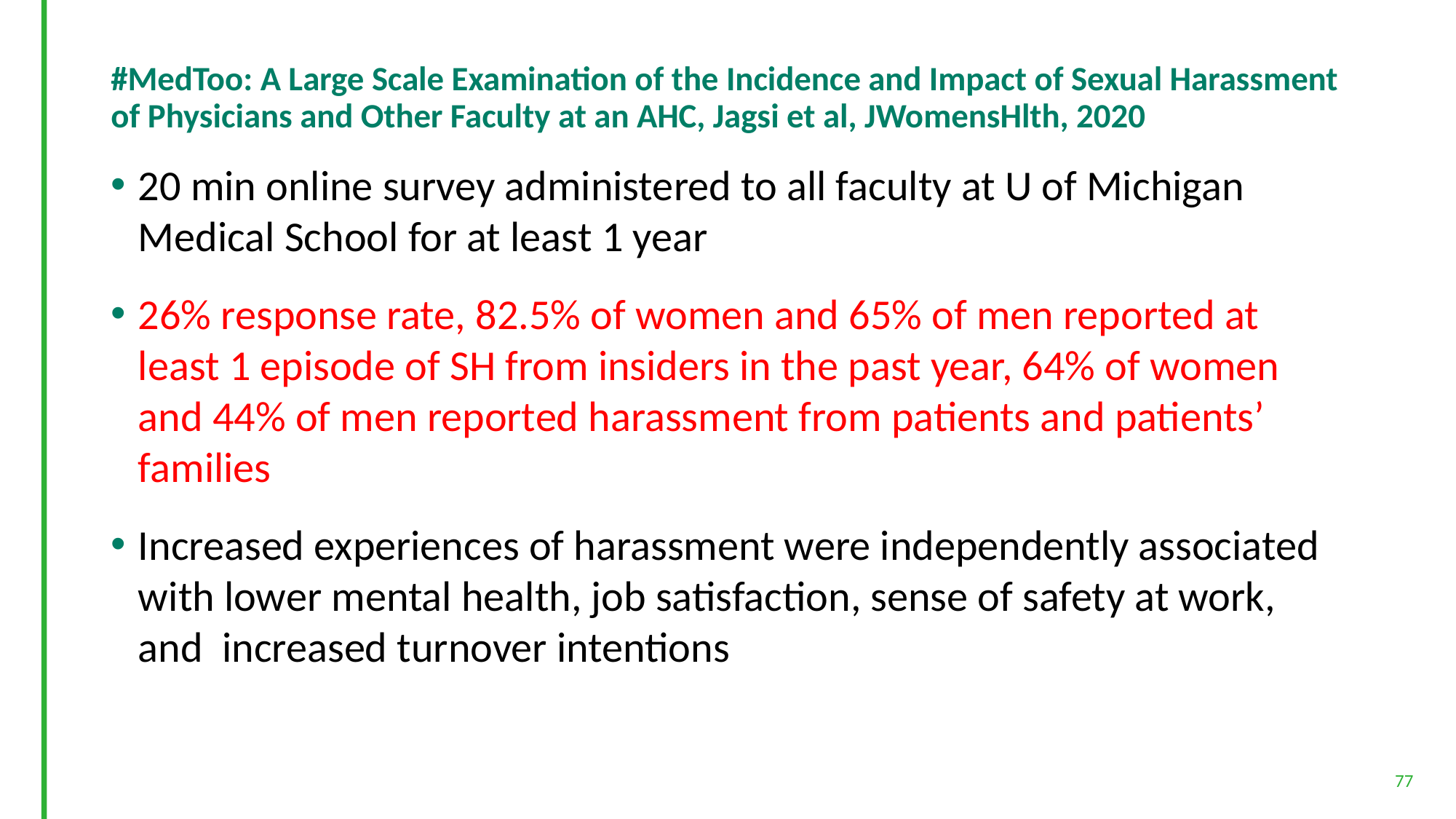

# #MedToo: A Large Scale Examination of the Incidence and Impact of Sexual Harassment of Physicians and Other Faculty at an AHC, Jagsi et al, JWomensHlth, 2020
20 min online survey administered to all faculty at U of Michigan Medical School for at least 1 year
26% response rate, 82.5% of women and 65% of men reported at least 1 episode of SH from insiders in the past year, 64% of women and 44% of men reported harassment from patients and patients’ families
Increased experiences of harassment were independently associated with lower mental health, job satisfaction, sense of safety at work, and  increased turnover intentions
77